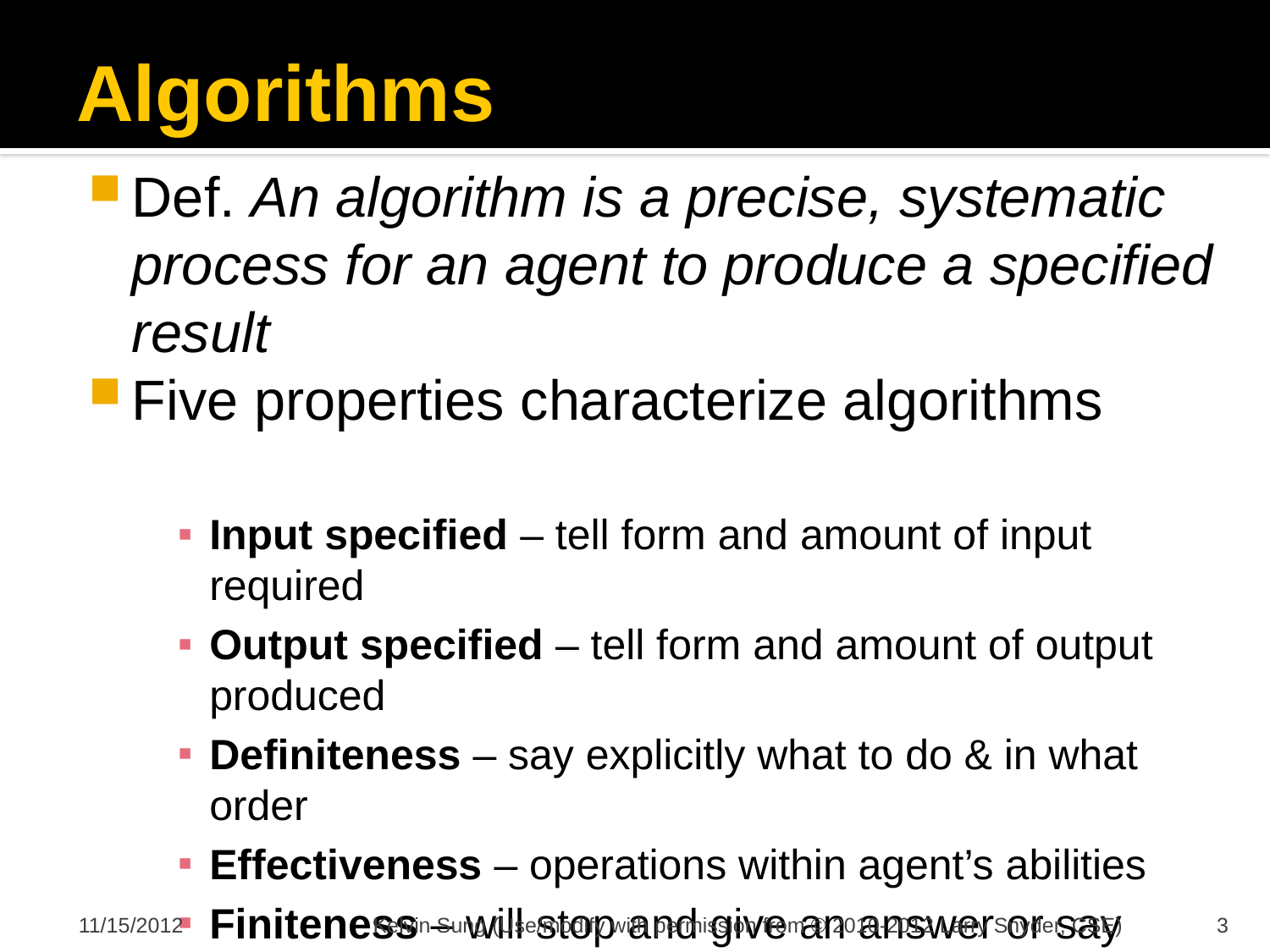

# Algorithms
Def. An algorithm is a precise, systematic process for an agent to produce a specified result
Five properties characterize algorithms

Input specified – tell form and amount of input required
Output specified – tell form and amount of output produced
Definiteness – say explicitly what to do & in what order
Effectiveness – operations within agent’s abilities
Finiteness – will stop and give an answer or say “none”
 Programs are algorithms

11/15/2012
Kelvin Sung (Use/modify with permission from © 2010-2012 Larry Snyder, CSE)
3